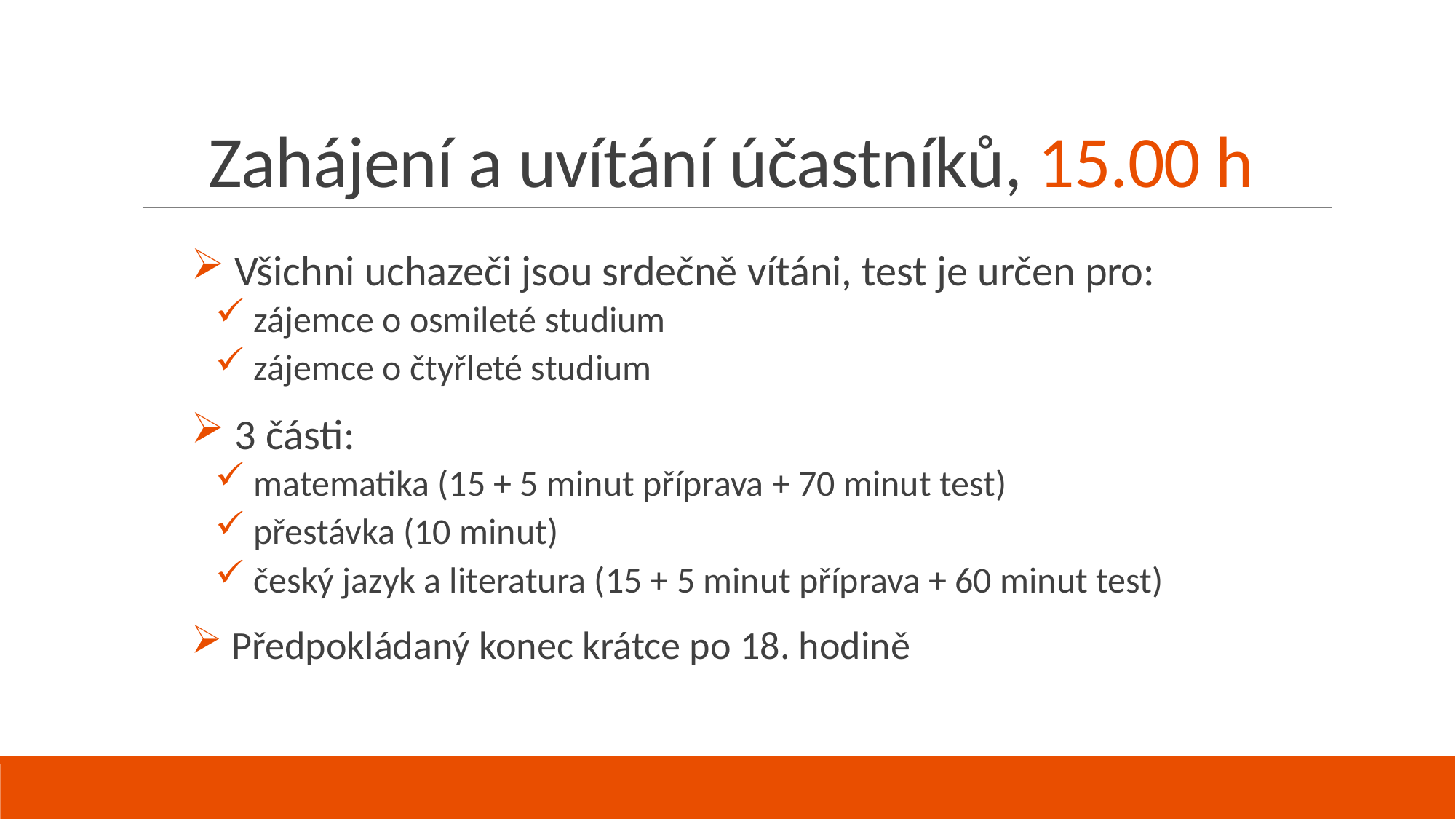

# Zahájení a uvítání účastníků, 15.00 h
 Všichni uchazeči jsou srdečně vítáni, test je určen pro:
 zájemce o osmileté studium
 zájemce o čtyřleté studium
 3 části:
 matematika (15 + 5 minut příprava + 70 minut test)
 přestávka (10 minut)
 český jazyk a literatura (15 + 5 minut příprava + 60 minut test)
 Předpokládaný konec krátce po 18. hodině